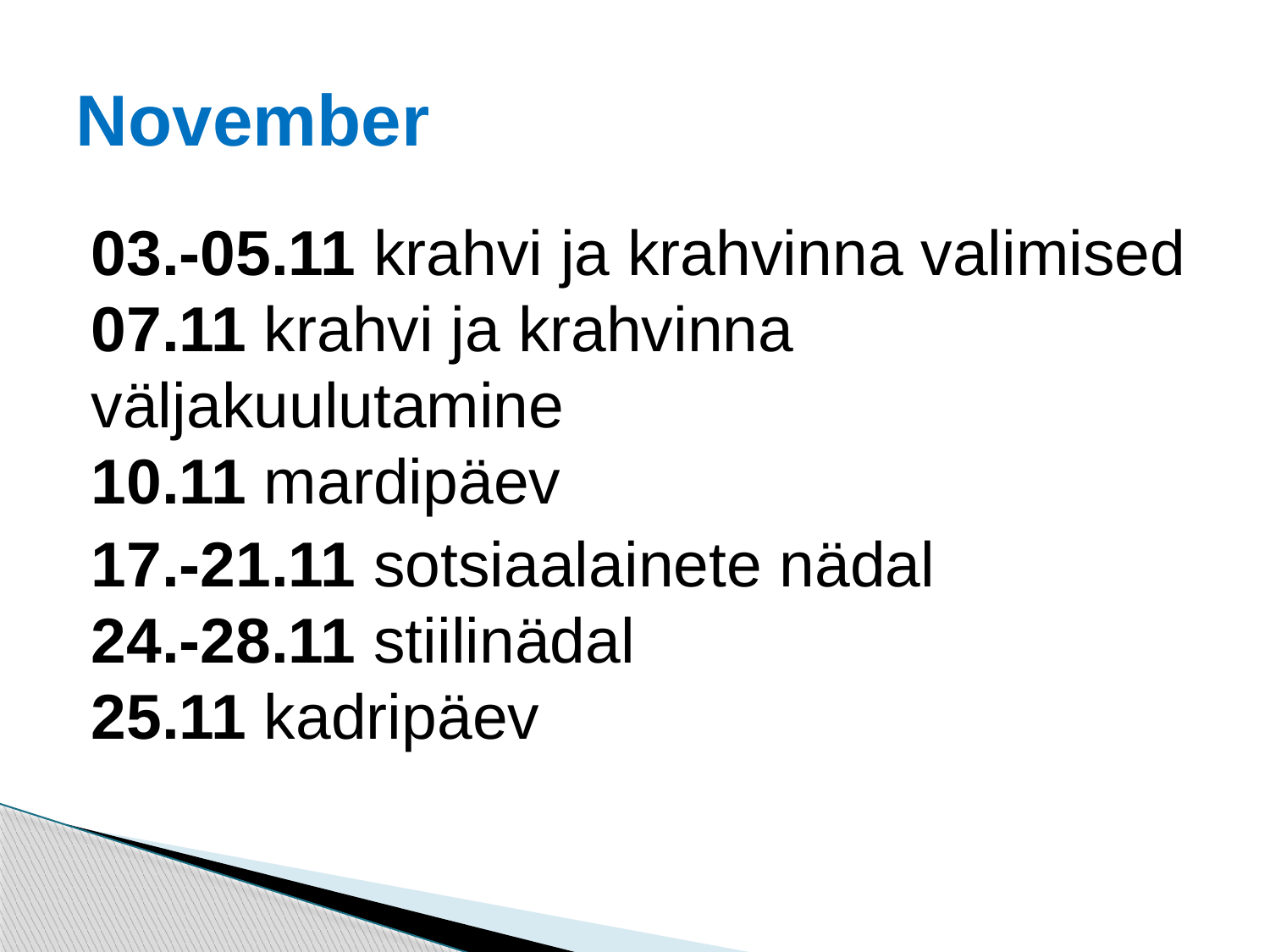

# November
03.-05.11 krahvi ja krahvinna valimised
07.11 krahvi ja krahvinna väljakuulutamine
10.11 mardipäev
17.-21.11 sotsiaalainete nädal
24.-28.11 stiilinädal
25.11 kadripäev